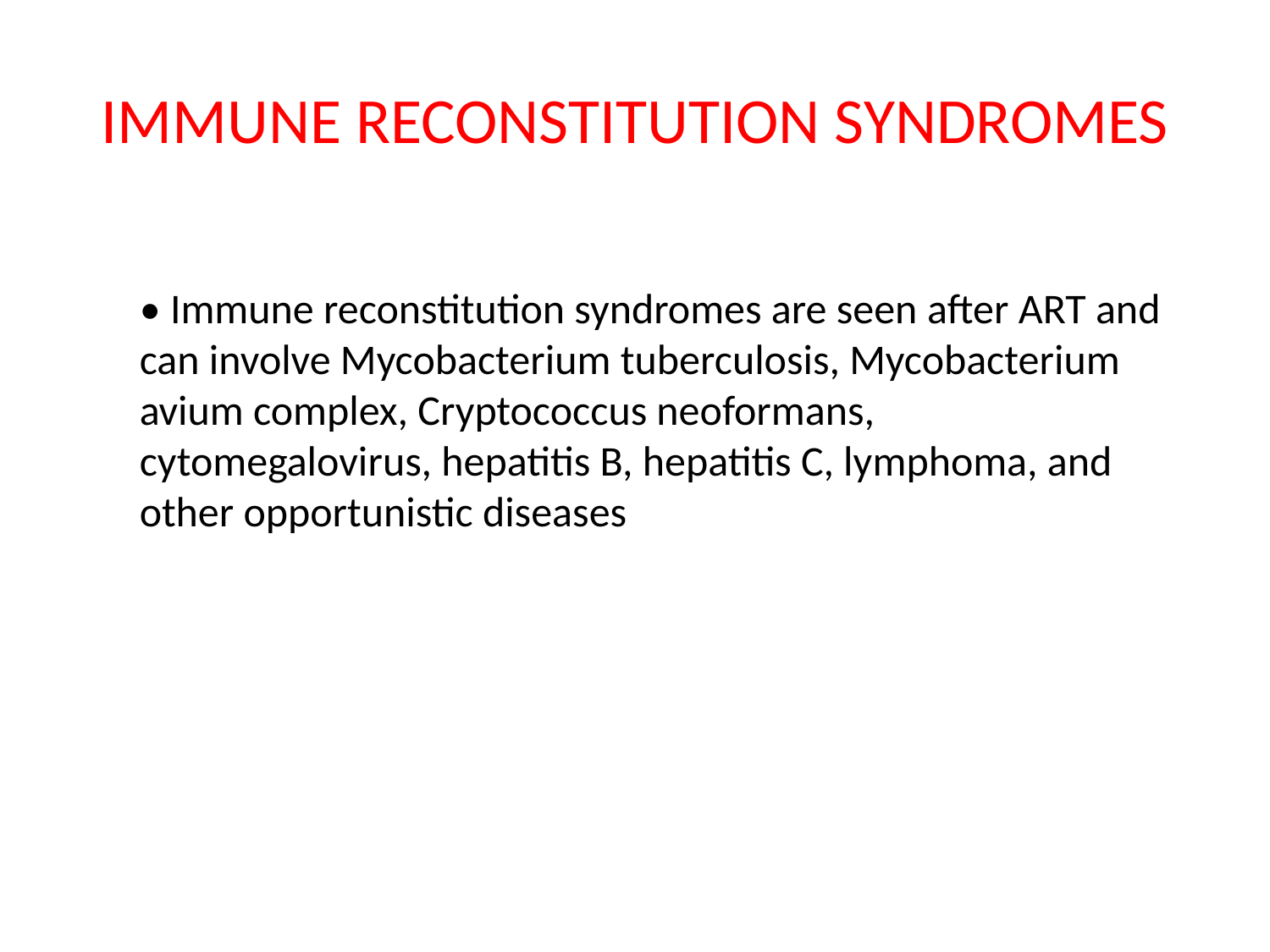

# IMMUNE RECONSTITUTION SYNDROMES
• Immune reconstitution syndromes are seen after ART and can involve Mycobacterium tuberculosis, Mycobacterium avium complex, Cryptococcus neoformans, cytomegalovirus, hepatitis B, hepatitis C, lymphoma, and other opportunistic diseases